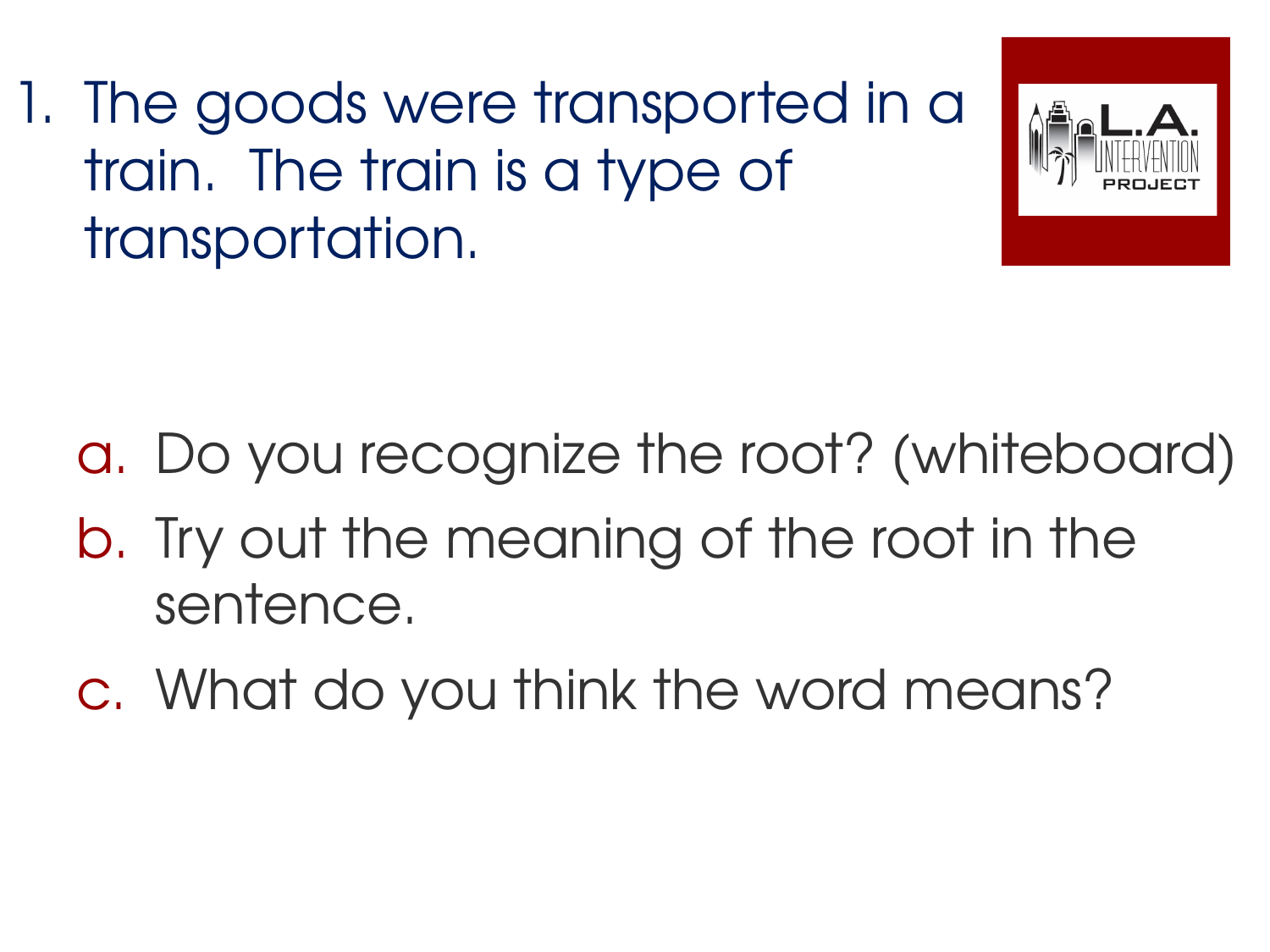

The goods were transported in a train.  The train is a type of transportation.

Do you recognize the root? (whiteboard)
Try out the meaning of the root in the sentence.
What do you think the word means?